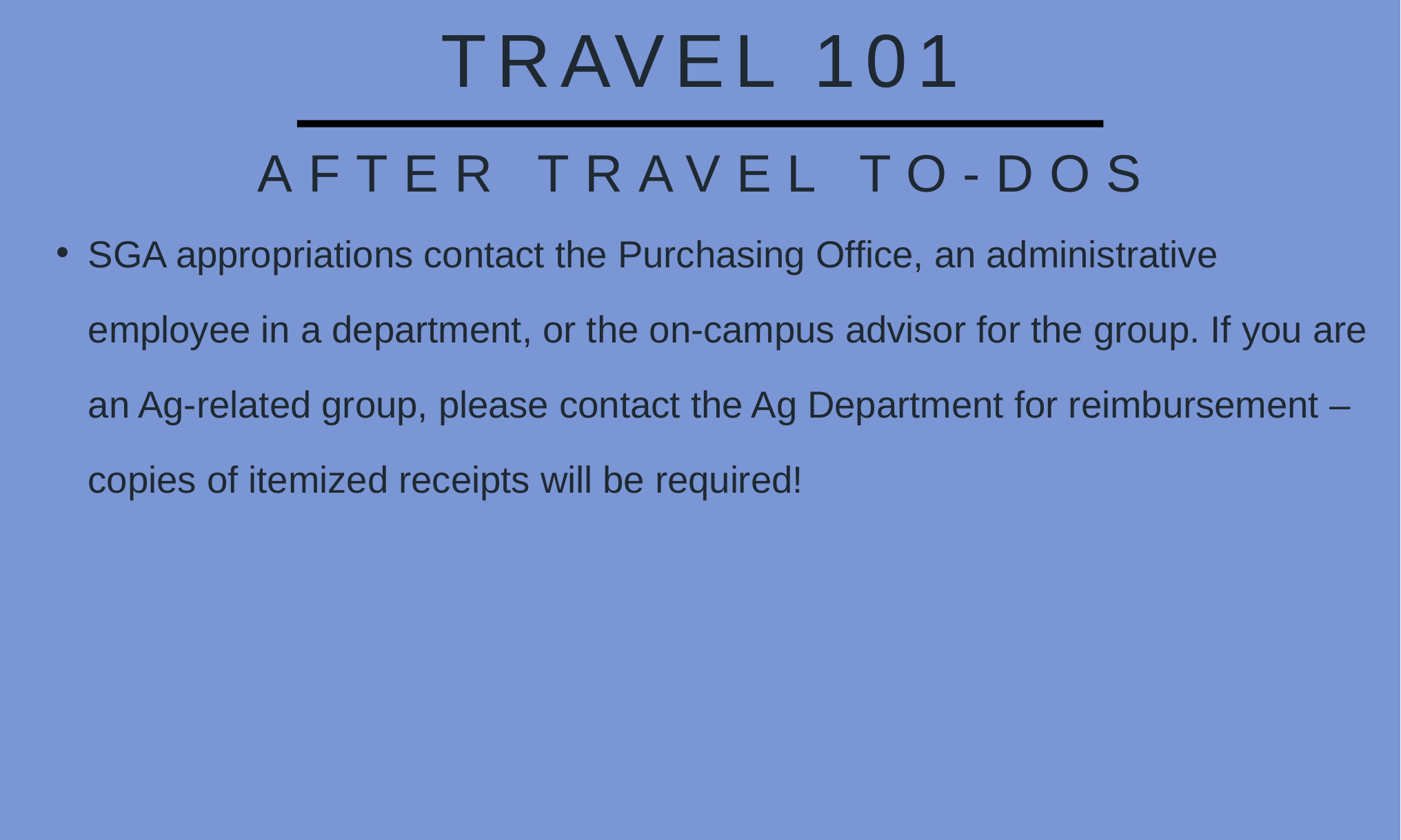

TRAVEL 101

AFTER TRAVEL TO-DOS
SGA appropriations contact the Purchasing Office, an administrative employee in a department, or the on-campus advisor for the group. If you are an Ag-related group, please contact the Ag Department for reimbursement – copies of itemized receipts will be required!